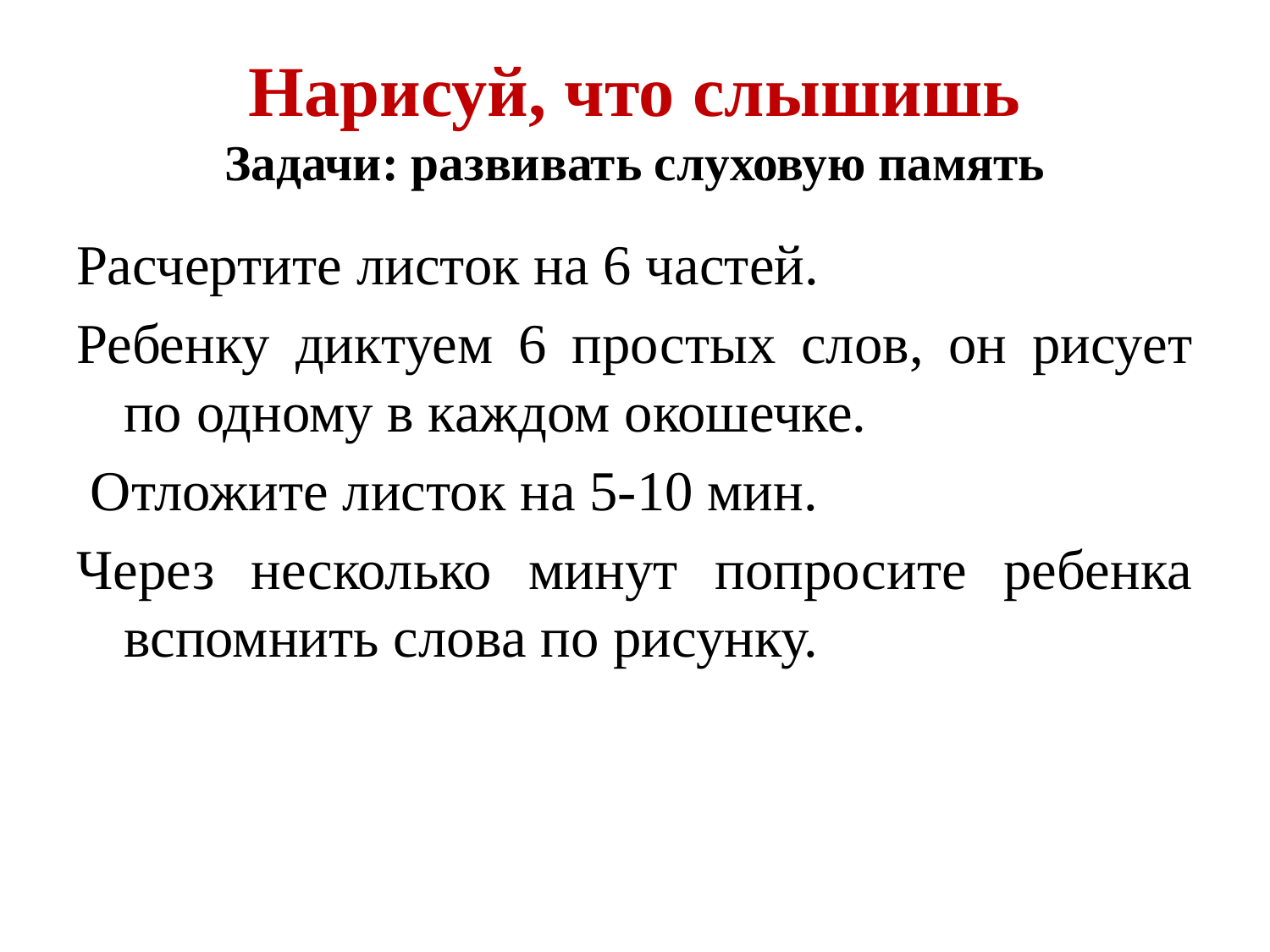

# Нарисуй, что слышишь Задачи: развивать слуховую память
Расчертите листок на 6 частей.
Ребенку диктуем 6 простых слов, он рисует по одному в каждом окошечке.
 Отложите листок на 5-10 мин.
Через несколько минут попросите ребенка вспомнить слова по рисунку.